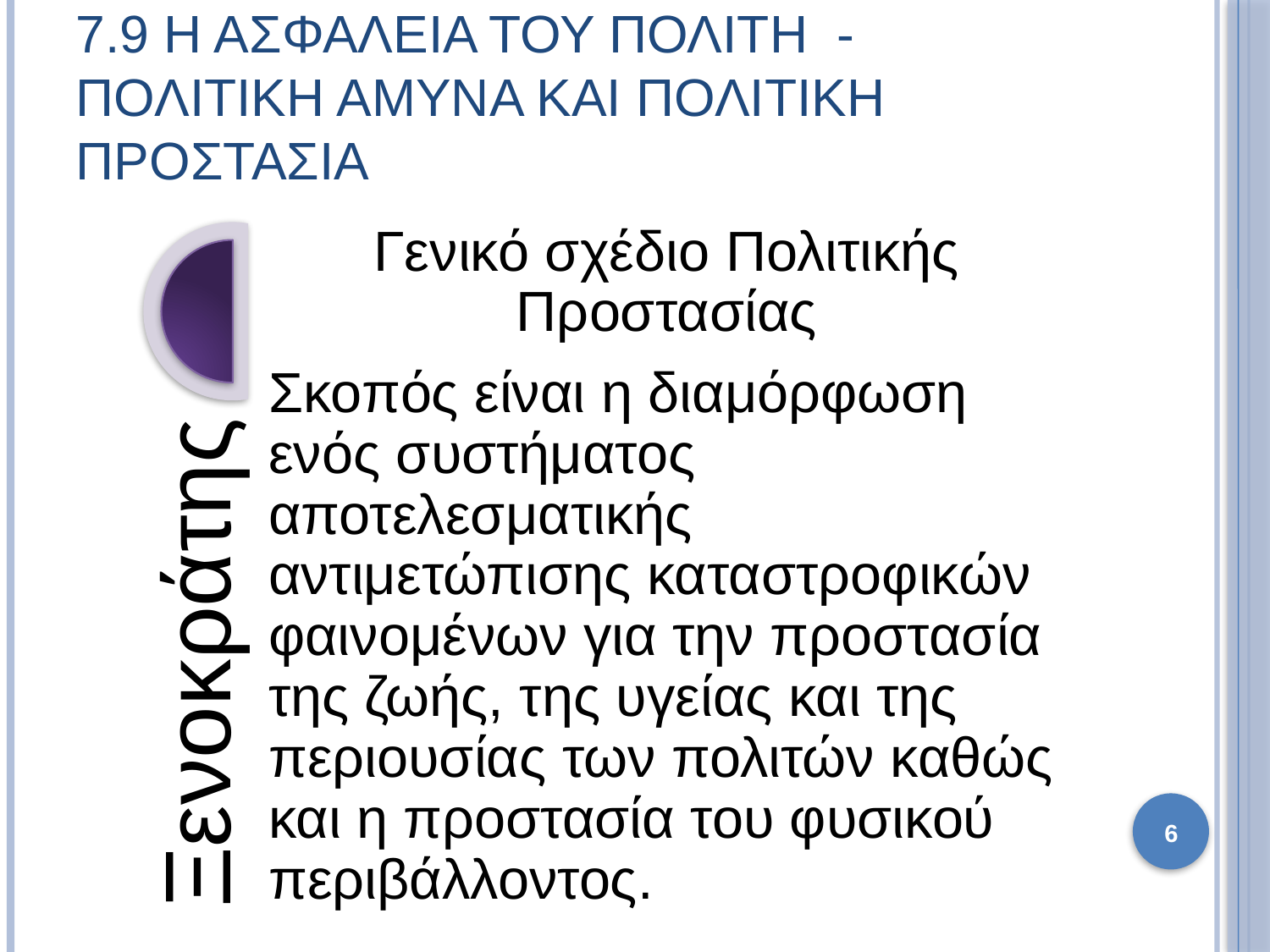

# 7.9 Η ασφαλεια του πολιτη  - Πολιτικη αμυνα και πολιτικη προστασια
Ξενοκράτης
Γενικό σχέδιο Πολιτικής Προστασίας
Σκοπός είναι η διαμόρφωση ενός συστήματος αποτελεσματικής αντιμετώπισης καταστροφικών φαινομένων για την προστασία της ζωής, της υγείας και της περιουσίας των πολιτών καθώς και η προστασία του φυσικού περιβάλλοντος.
6